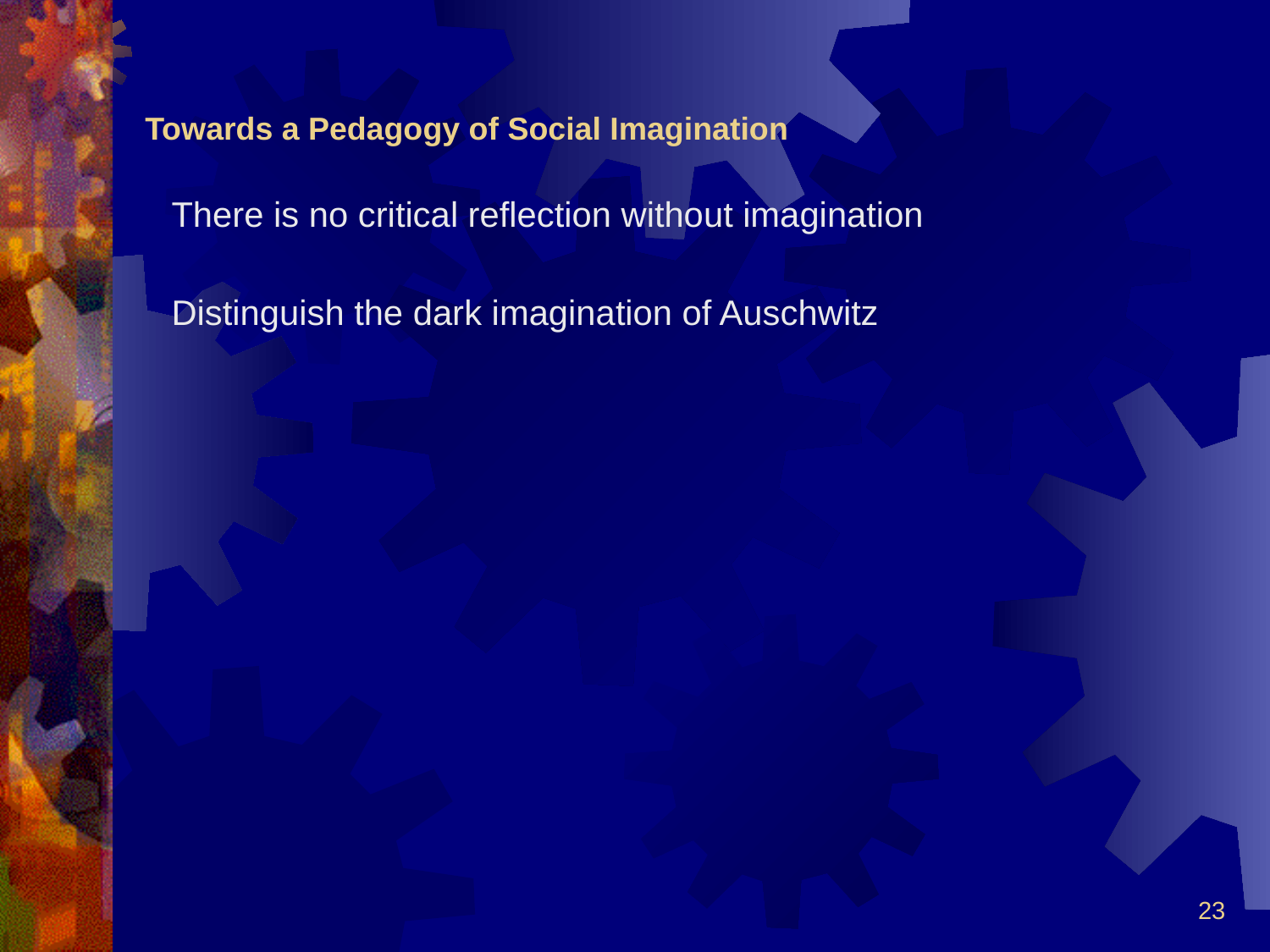

# Towards a Pedagogy of Social Imagination
There is no critical reflection without imagination

Distinguish the dark imagination of Auschwitz
23